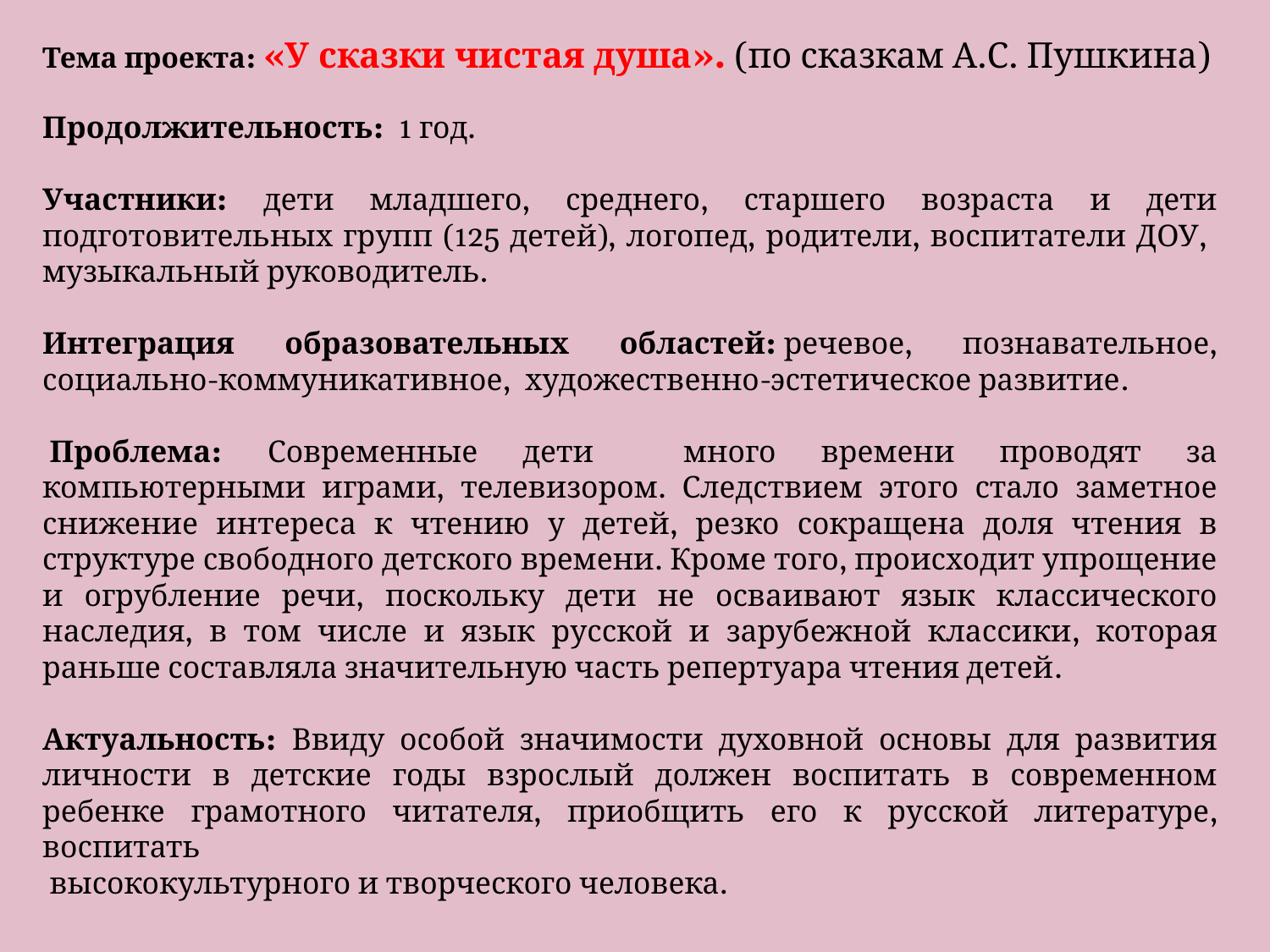

Тема проекта: «У сказки чистая душа». (по сказкам А.С. Пушкина)

Продолжительность:  1 год.

Участники: дети младшего, среднего, старшего возраста и дети подготовительных групп (125 детей), логопед, родители, воспитатели ДОУ,  музыкальный руководитель.

Интеграция образовательных областей: речевое, познавательное, социально-коммуникативное,  художественно-эстетическое развитие.

 Проблема: Современные дети  много времени проводят за компьютерными играми, телевизором. Следствием этого стало заметное снижение интереса к чтению у детей, резко сокращена доля чтения в структуре свободного детского времени. Кроме того, происходит упрощение и огрубление речи, поскольку дети не осваивают язык классического наследия, в том числе и язык русской и зарубежной классики, которая раньше составляла значительную часть репертуара чтения детей.

Актуальность: Ввиду особой значимости духовной основы для развития личности в детские годы взрослый должен воспитать в современном ребенке грамотного читателя, приобщить его к русской литературе, воспитать
 высококультурного и творческого человека.